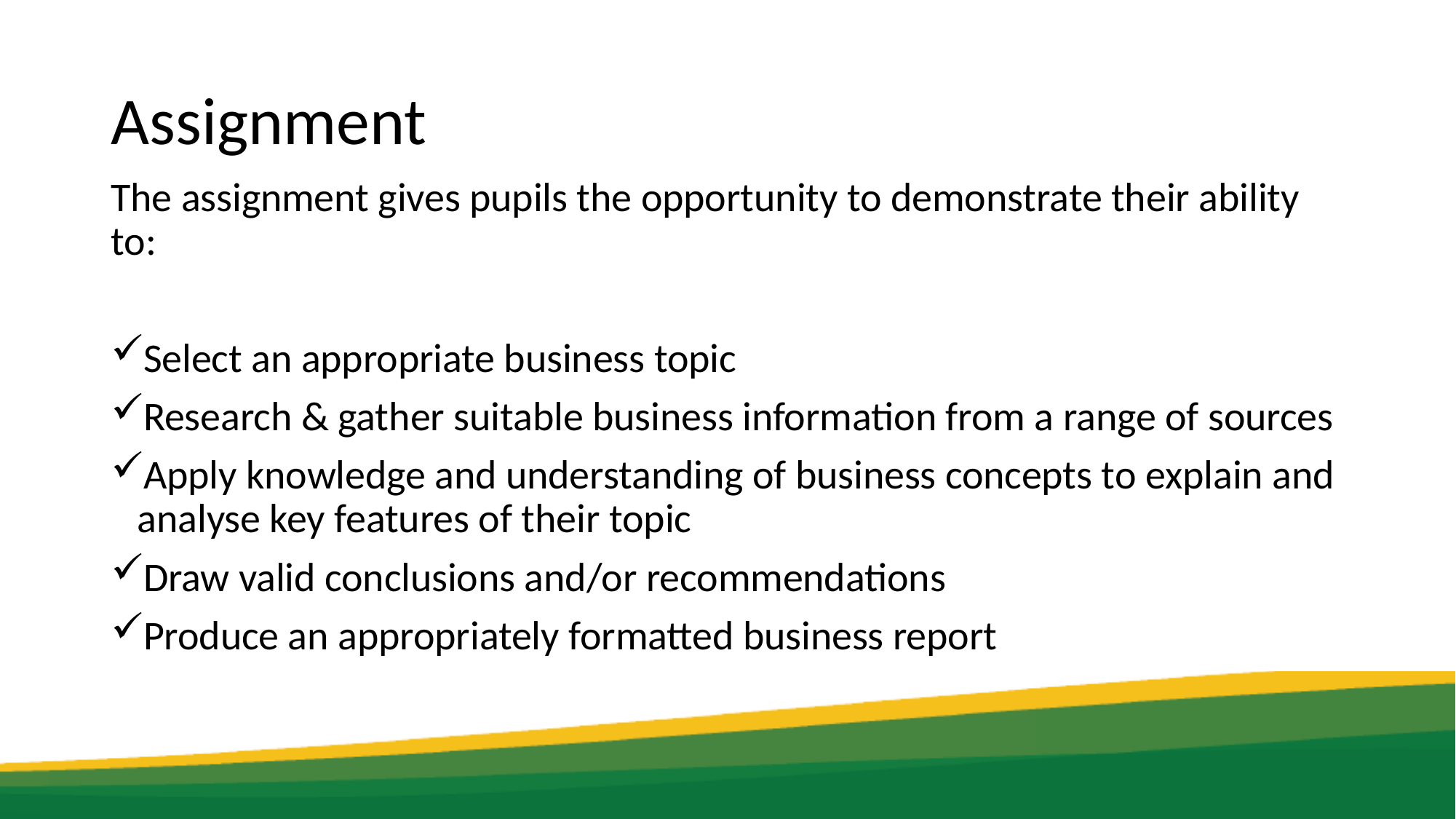

# Assignment
The assignment gives pupils the opportunity to demonstrate their ability to:

Select an appropriate business topic
Research & gather suitable business information from a range of sources
Apply knowledge and understanding of business concepts to explain and analyse key features of their topic
Draw valid conclusions and/or recommendations
Produce an appropriately formatted business report